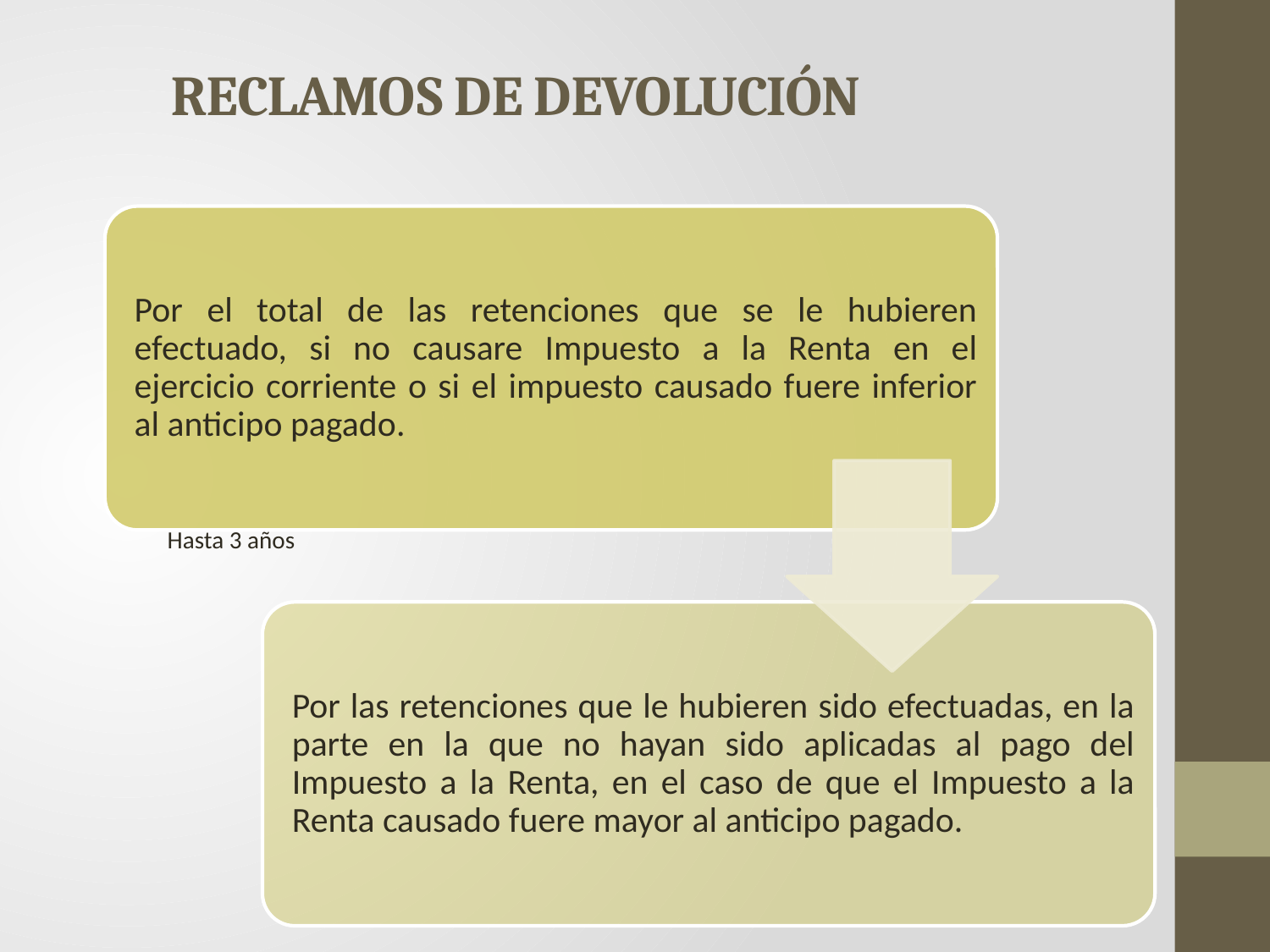

# RECLAMOS DE DEVOLUCIÓN
Por el total de las retenciones que se le hubieren efectuado, si no causare Impuesto a la Renta en el ejercicio corriente o si el impuesto causado fuere inferior al anticipo pagado.
Por las retenciones que le hubieren sido efectuadas, en la parte en la que no hayan sido aplicadas al pago del Impuesto a la Renta, en el caso de que el Impuesto a la Renta causado fuere mayor al anticipo pagado.

Hasta 3 años